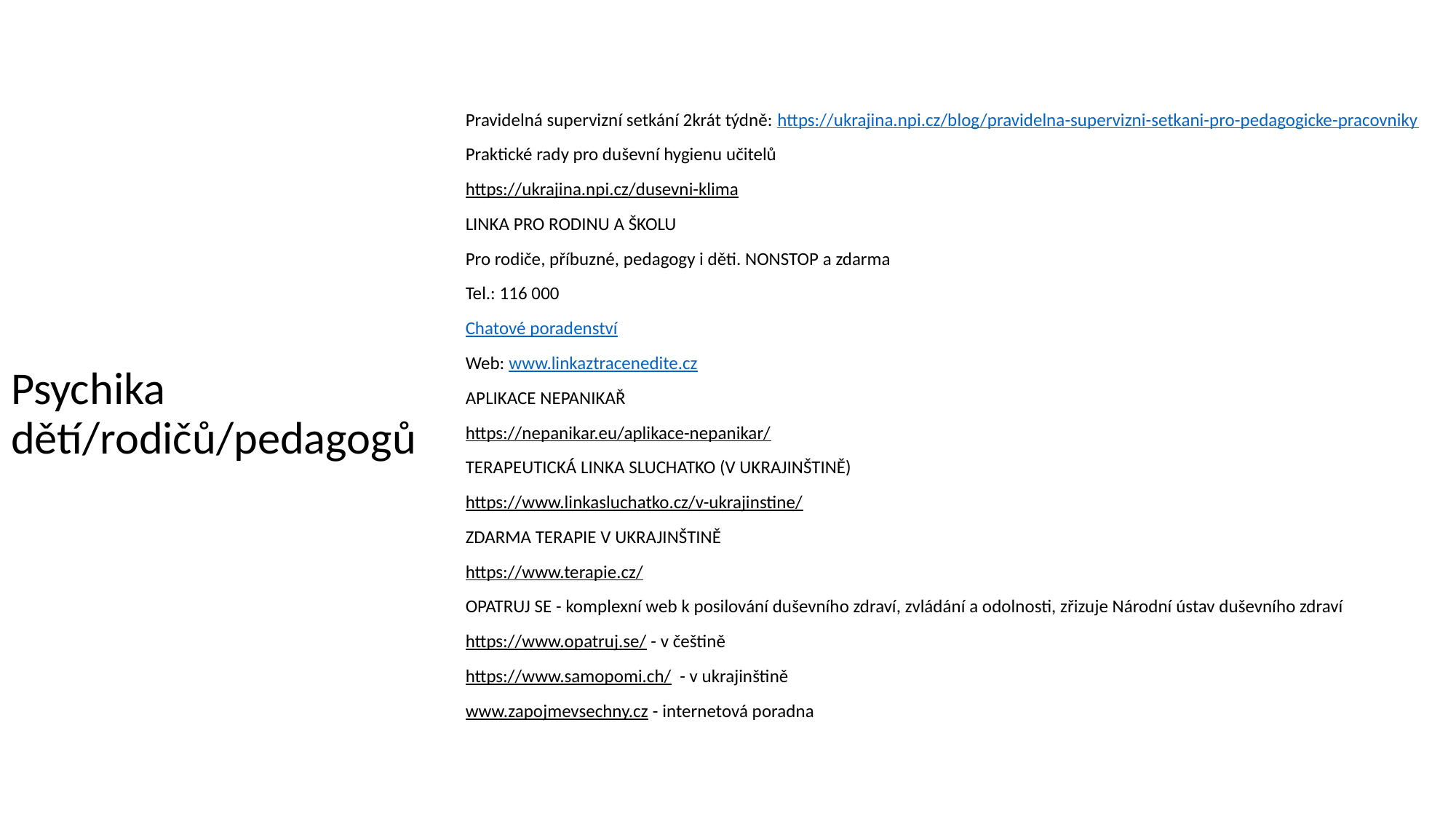

# Psychika dětí/rodičů/pedagogů

Pravidelná supervizní setkání 2krát týdně: https://ukrajina.npi.cz/blog/pravidelna-supervizni-setkani-pro-pedagogicke-pracovniky
Praktické rady pro duševní hygienu učitelů
https://ukrajina.npi.cz/dusevni-klima
LINKA PRO RODINU A ŠKOLU
Pro rodiče, příbuzné, pedagogy i děti. NONSTOP a zdarma
Tel.: 116 000
Chatové poradenství
Web: www.linkaztracenedite.cz
APLIKACE NEPANIKAŘ
https://nepanikar.eu/aplikace-nepanikar/
TERAPEUTICKÁ LINKA SLUCHATKO (V UKRAJINŠTINĚ)
https://www.linkasluchatko.cz/v-ukrajinstine/
ZDARMA TERAPIE V UKRAJINŠTINĚ
https://www.terapie.cz/
OPATRUJ SE - komplexní web k posilování duševního zdraví, zvládání a odolnosti, zřizuje Národní ústav duševního zdraví
https://www.opatruj.se/ - v češtině
https://www.samopomi.ch/  - v ukrajinštině
www.zapojmevsechny.cz - internetová poradna